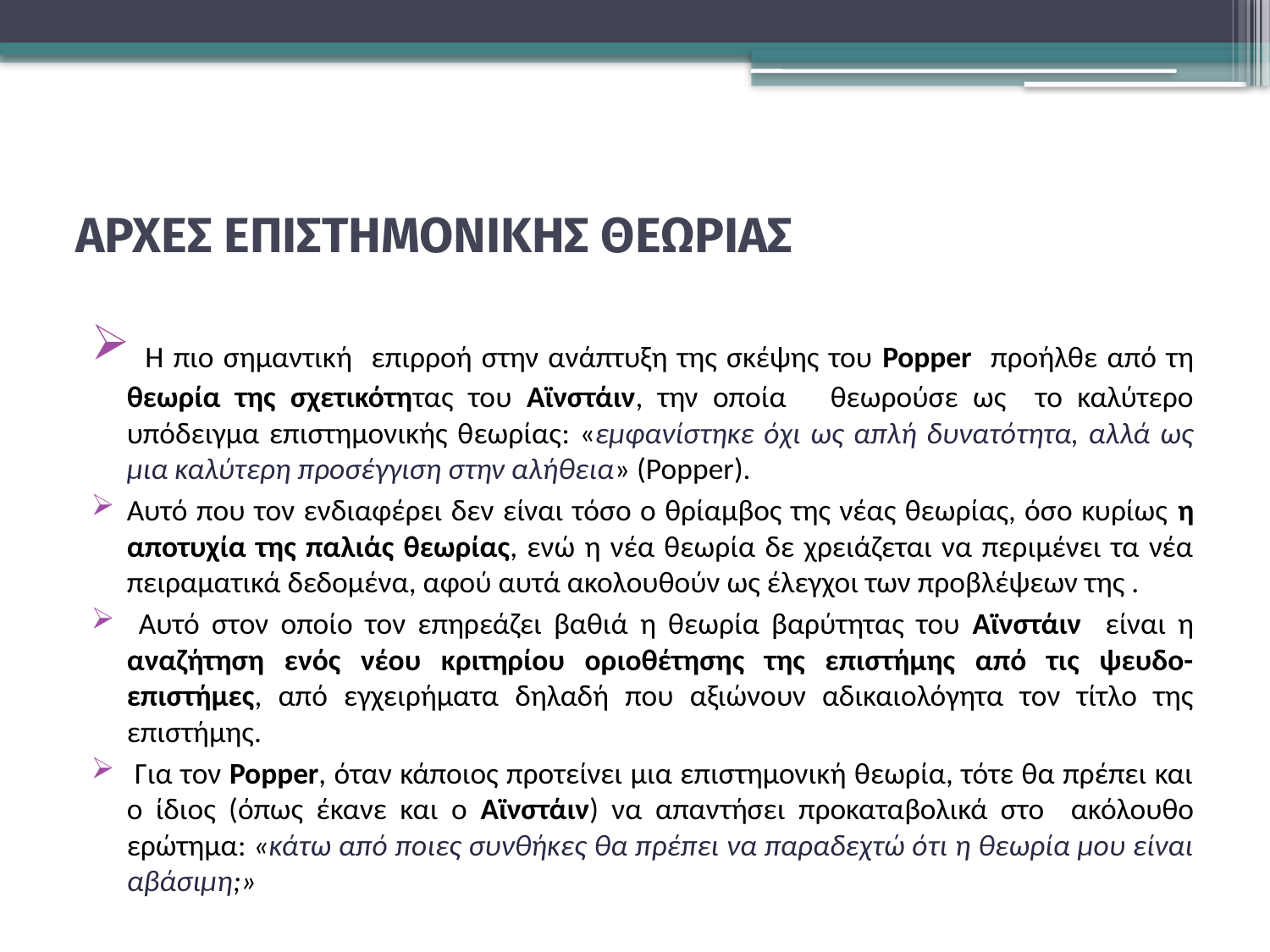

# ΑΡΧΕΣ ΕΠΙΣΤΗΜΟΝΙΚΗΣ ΘΕΩΡΙΑΣ
 H πιο σημαντική  επιρροή στην ανάπτυξη της σκέψης του Popper  προήλθε από τη θεωρία της σχετικότητας του Αϊνστάιν, την οποία   θεωρούσε ως  το καλύτερο υπόδειγμα επιστημονικής θεωρίας: «εμφανίστηκε όχι ως απλή δυνατότητα, αλλά ως μια καλύτερη προσέγγιση στην αλήθεια» (Popper).
Αυτό που τον ενδιαφέρει δεν είναι τόσο ο θρίαμβος της νέας θεωρίας, όσο κυρίως η αποτυχία της παλιάς θεωρίας, ενώ η νέα θεωρία δε χρειάζεται να περιμένει τα νέα πειραματικά δεδομένα, αφού αυτά ακολουθούν ως έλεγχοι των προβλέψεων της .
 Αυτό στον οποίο τον επηρεάζει βαθιά η θεωρία βαρύτητας του Aϊνστάιν  είναι η αναζήτηση ενός νέου κριτηρίου οριοθέτησης της επιστήμης από τις ψευδο-επιστήμες, από εγχειρήματα δηλαδή που αξιώνουν αδικαιολόγητα τον τίτλο της επιστήμης.
 Για τον Popper, όταν κάποιος προτείνει μια επιστημονική θεωρία, τότε θα πρέπει και ο ίδιος (όπως έκανε και ο Aϊνστάιν) να απαντήσει προκαταβολικά στο  ακόλουθο ερώτημα: «κάτω από ποιες συνθήκες θα πρέπει να παραδεχτώ ότι η θεωρία μου είναι αβάσιμη;»